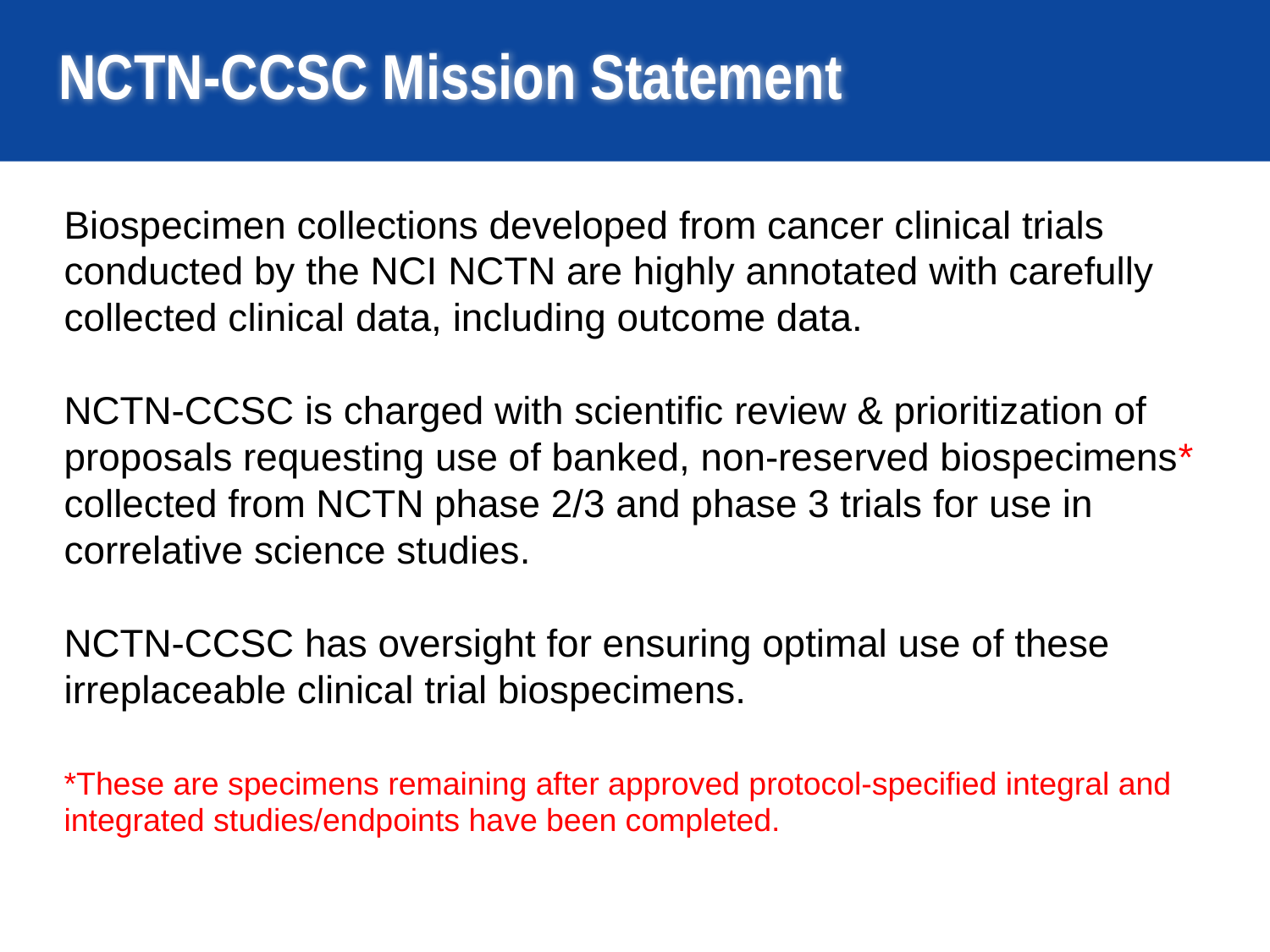

# NCTN-CCSC Mission Statement
Biospecimen collections developed from cancer clinical trials conducted by the NCI NCTN are highly annotated with carefully collected clinical data, including outcome data.

NCTN-CCSC is charged with scientific review & prioritization of proposals requesting use of banked, non-reserved biospecimens* collected from NCTN phase 2/3 and phase 3 trials for use in correlative science studies.

NCTN-CCSC has oversight for ensuring optimal use of these irreplaceable clinical trial biospecimens.

*These are specimens remaining after approved protocol-specified integral and integrated studies/endpoints have been completed.